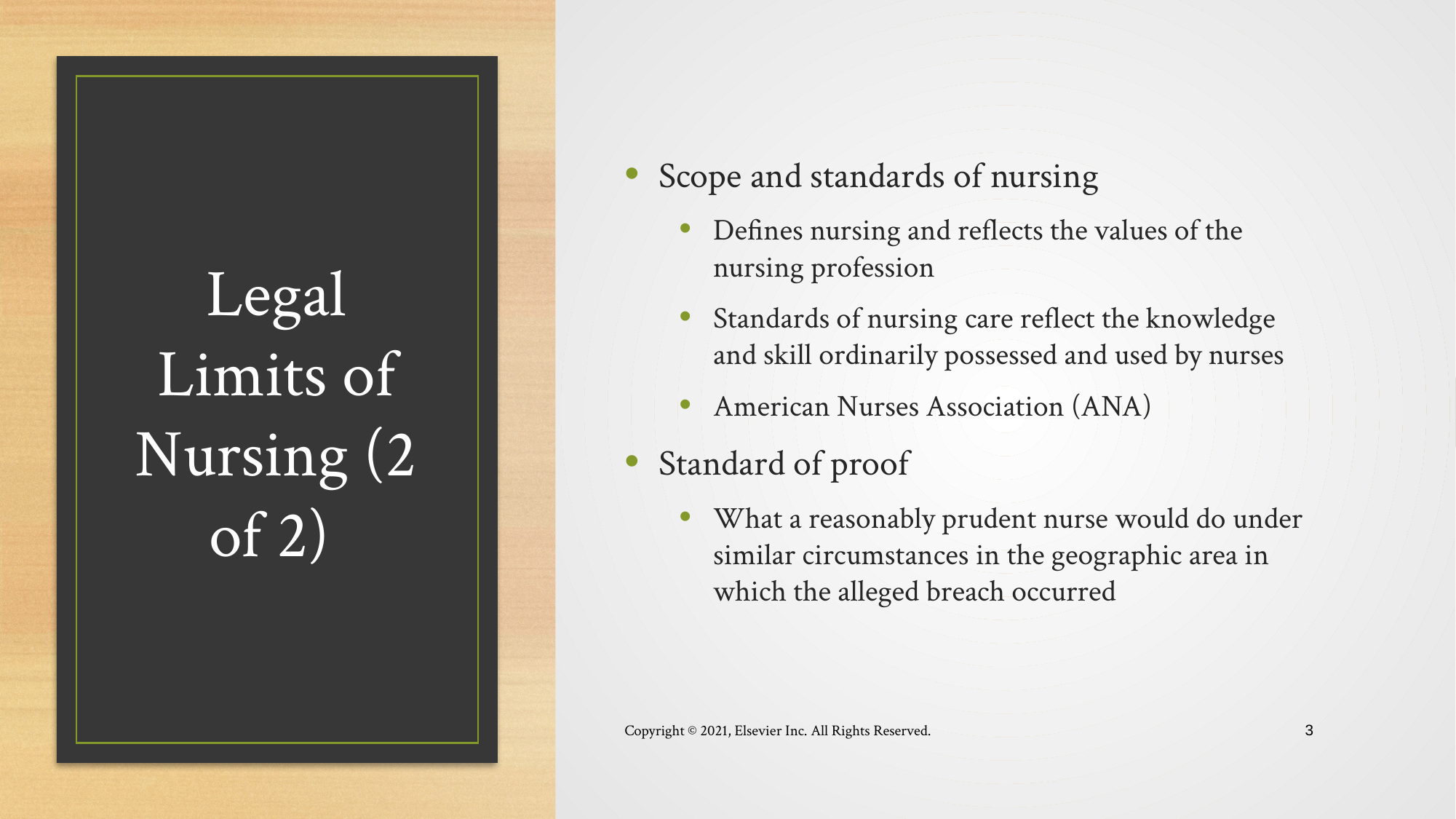

Scope and standards of nursing
Defines nursing and reflects the values of the nursing profession
Standards of nursing care reflect the knowledge and skill ordinarily possessed and used by nurses
American Nurses Association (ANA)
Standard of proof
What a reasonably prudent nurse would do under similar circumstances in the geographic area in which the alleged breach occurred

# Legal Limits of Nursing (2 of 2)
Copyright © 2021, Elsevier Inc. All Rights Reserved.
 3